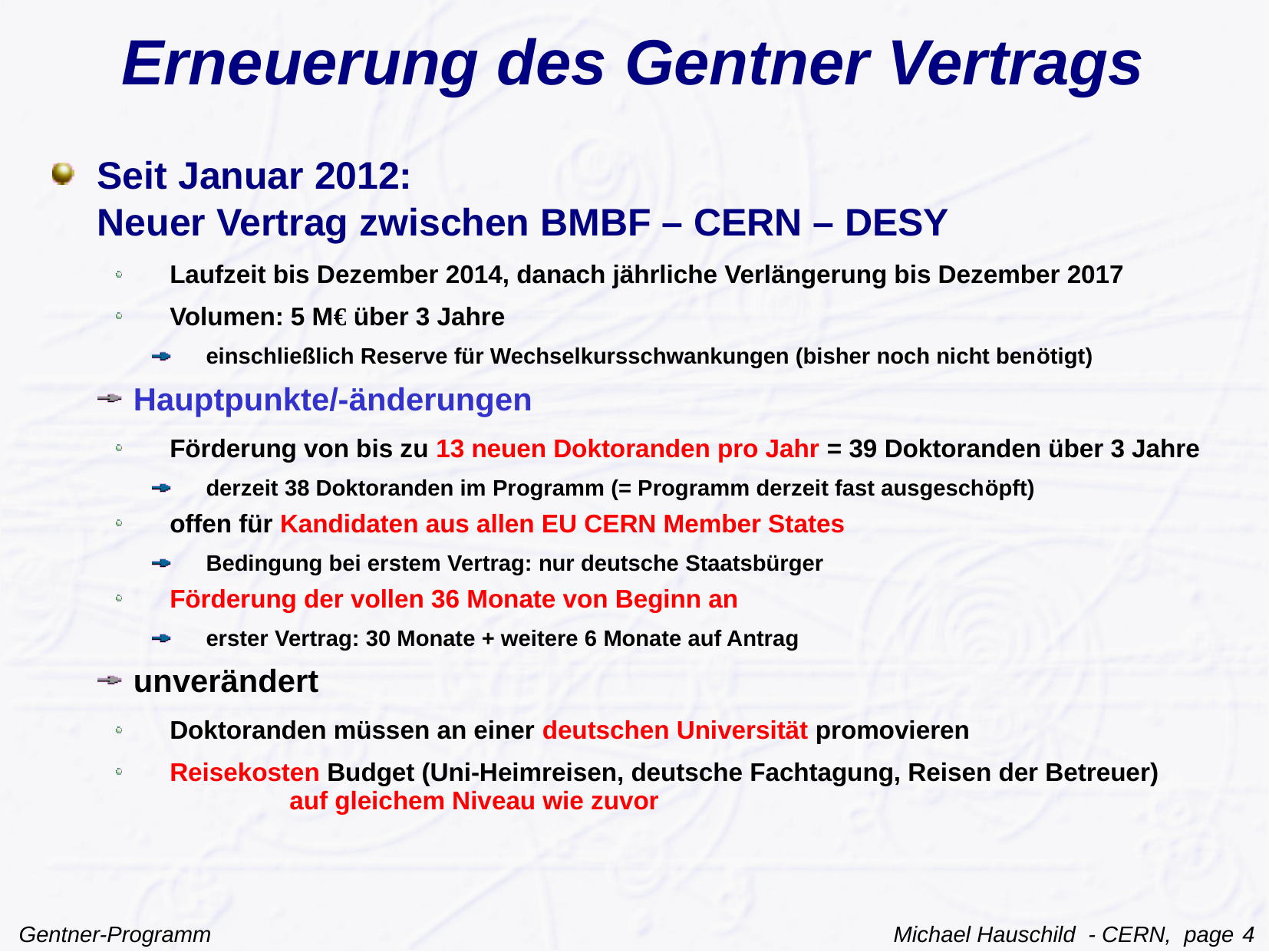

# Erneuerung des Gentner Vertrags
Seit Januar 2012:													   Neuer Vertrag zwischen BMBF – CERN – DESY
Laufzeit bis Dezember 2014, danach jährliche Verlängerung bis Dezember 2017
Volumen: 5 M€ über 3 Jahre
einschließlich Reserve für Wechselkursschwankungen (bisher noch nicht benötigt)
Hauptpunkte/-änderungen
Förderung von bis zu 13 neuen Doktoranden pro Jahr = 39 Doktoranden über 3 Jahre
derzeit 38 Doktoranden im Programm (= Programm derzeit fast ausgeschöpft)
offen für Kandidaten aus allen EU CERN Member States
Bedingung bei erstem Vertrag: nur deutsche Staatsbürger
Förderung der vollen 36 Monate von Beginn an
erster Vertrag: 30 Monate + weitere 6 Monate auf Antrag
unverändert
Doktoranden müssen an einer deutschen Universität promovieren
Reisekosten Budget (Uni-Heimreisen, deutsche Fachtagung, Reisen der Betreuer)		 auf gleichem Niveau wie zuvor